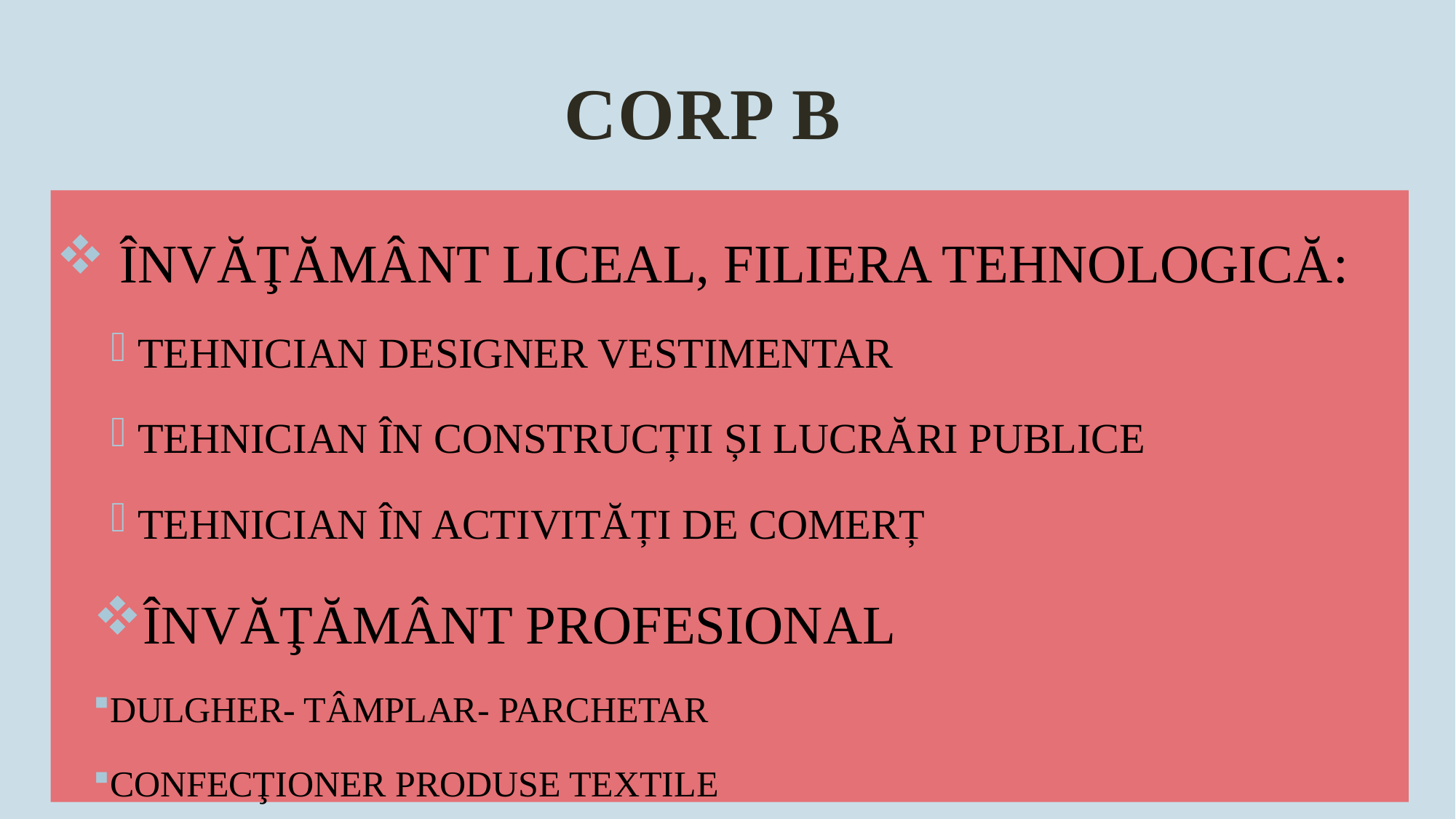

# Corp B
 ÎNVĂŢĂMÂNT LICEAL, FILIERA TEHNOLOGICĂ:
 TEHNICIAN DESIGNER VESTIMENTAR
 TEHNICIAN ÎN CONSTRUCȚII ȘI LUCRĂRI PUBLICE
 TEHNICIAN ÎN ACTIVITĂȚI DE COMERȚ
ÎNVĂŢĂMÂNT PROFESIONAL
DULGHER- TÂMPLAR- PARCHETAR
CONFECŢIONER PRODUSE TEXTILE